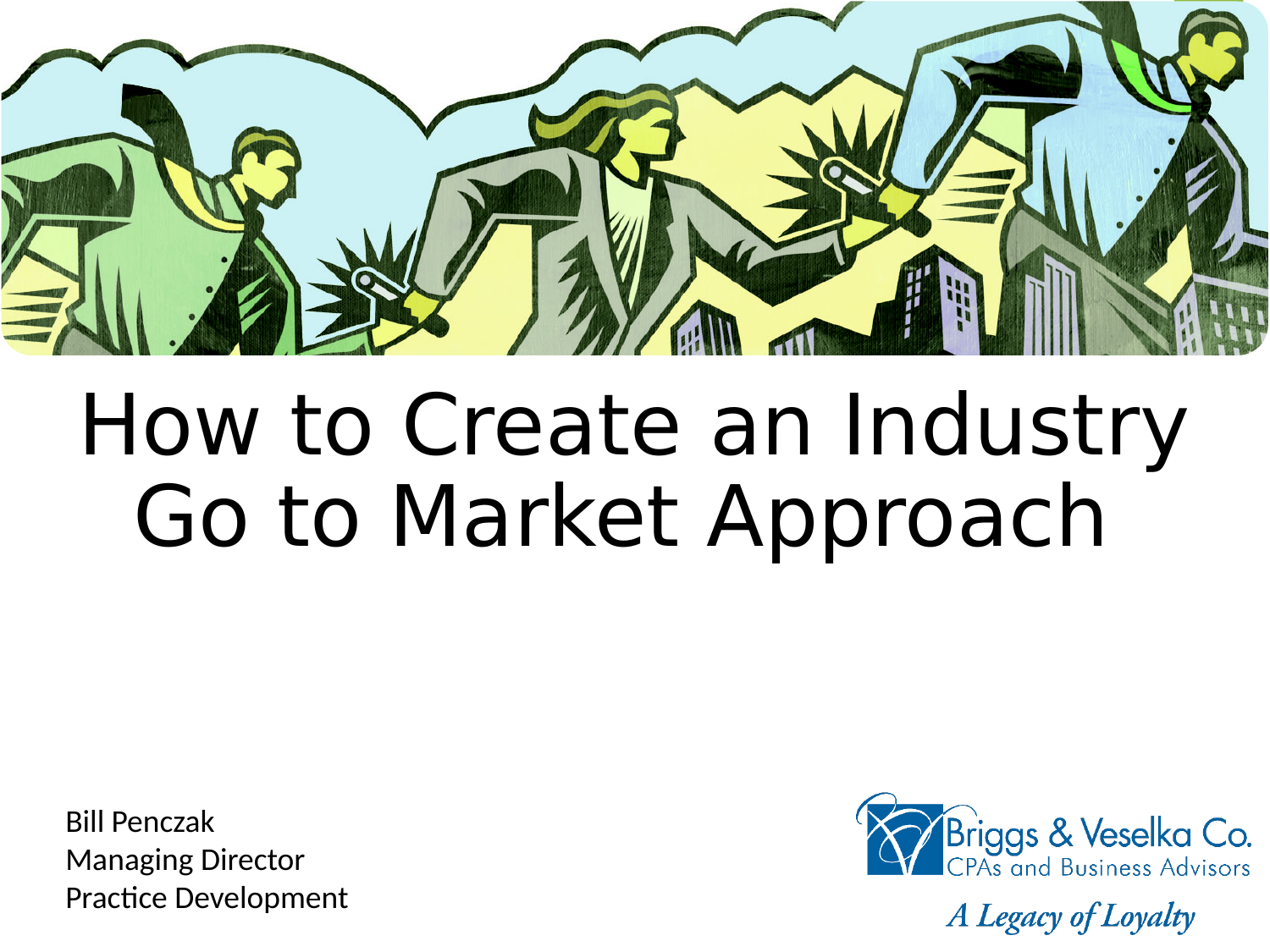

# How to Create an Industry Go to Market Approach
Bill Penczak
Managing Director
Practice Development